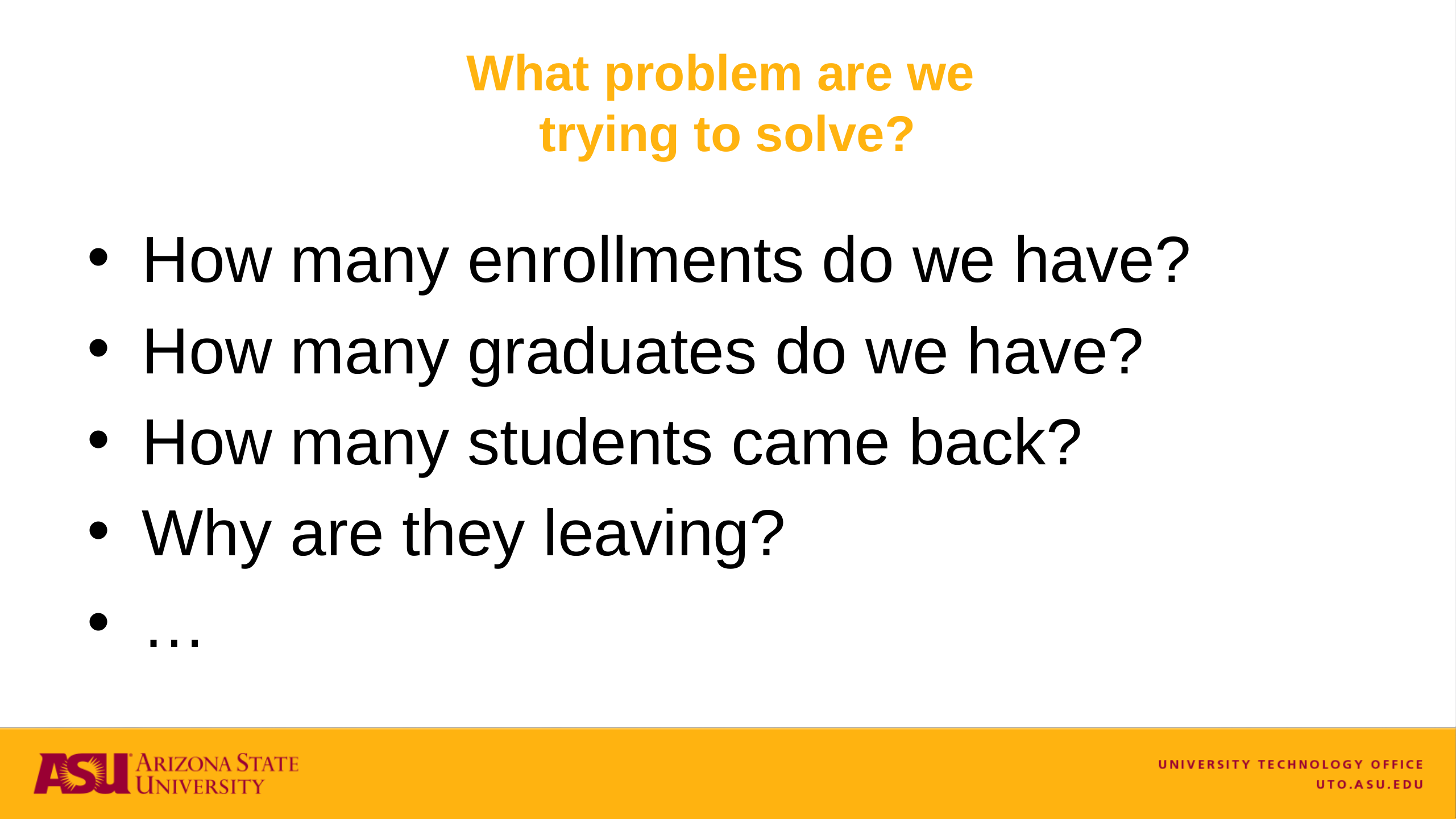

# What problem are we trying to solve?
How many enrollments do we have?
How many graduates do we have?
How many students came back?
Why are they leaving?
…